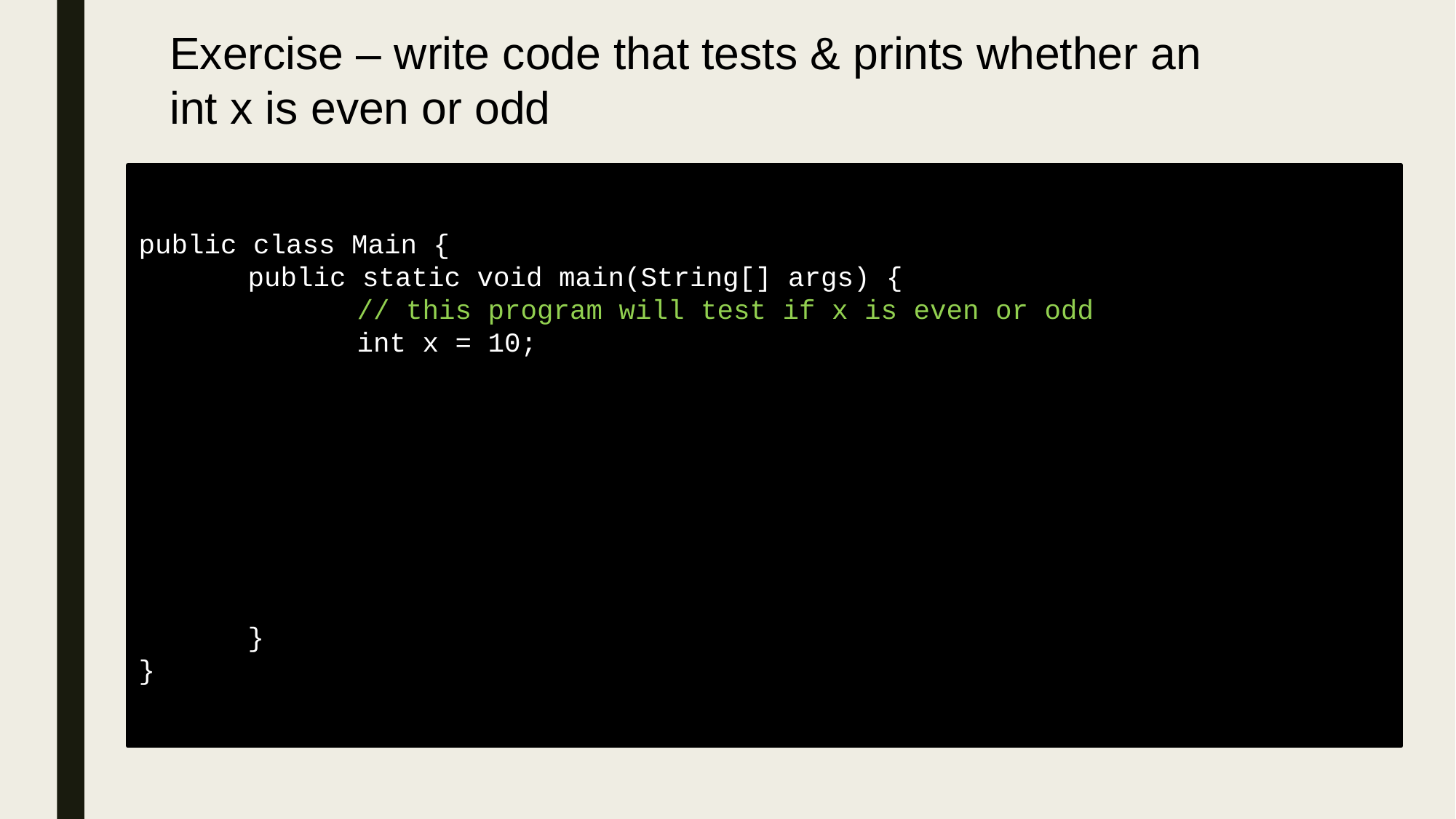

Exercise – write code that tests & prints whether an int x is even or odd
public class Main {
	public static void main(String[] args) {
		// this program will test if x is even or odd
		int x = 10;

		if(x % 2 == 0) {
			System.out.println(“x is even”);
		} else {
			System.out.println(“x is odd”);
		}

	}
}